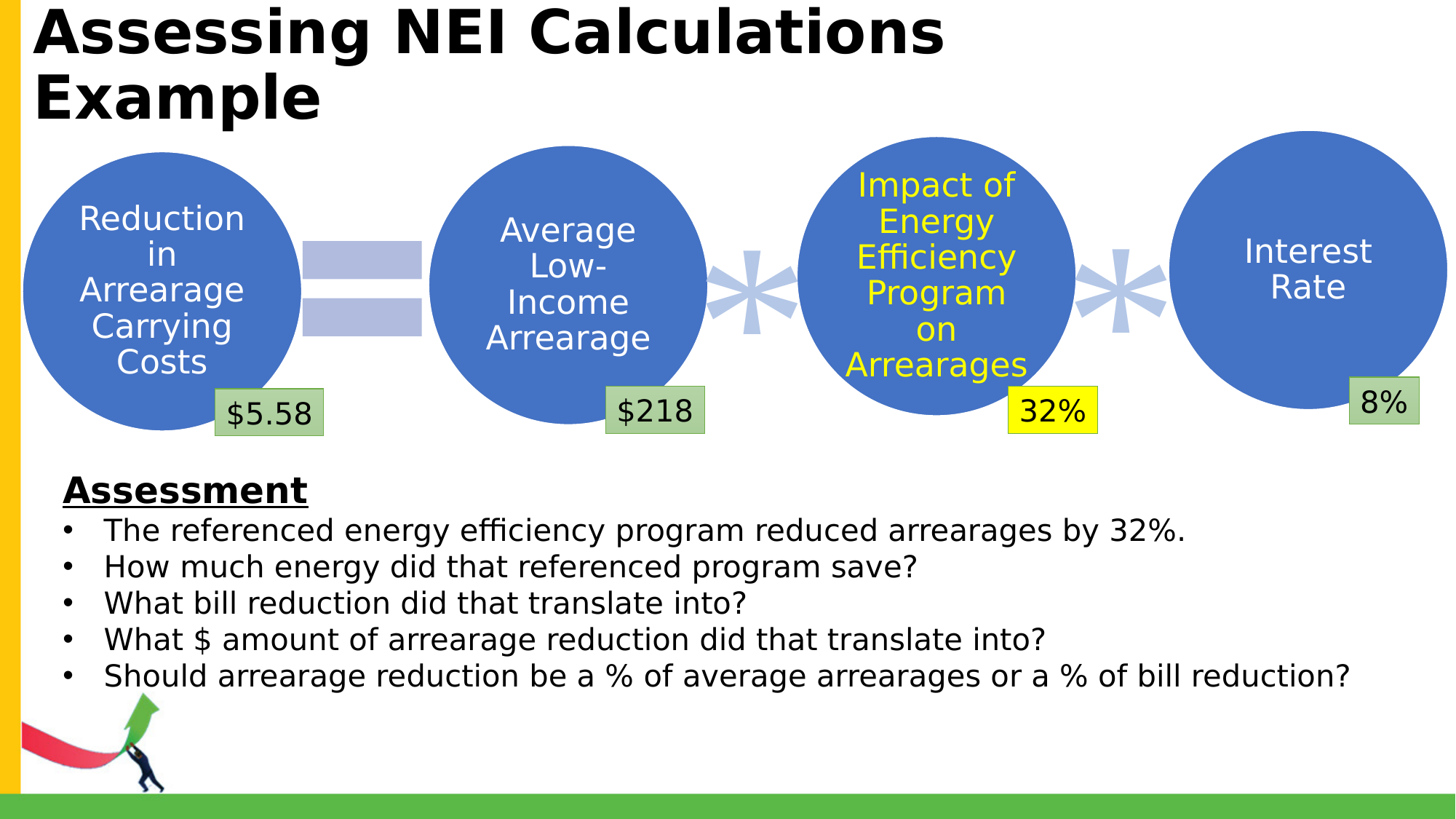

# Assessing NEI Calculations Example
Interest Rate
Impact of Energy Efficiency Program on Arrearages
Average Low-Income Arrearage
Reduction in Arrearage Carrying Costs
*
*

8%
$218
32%
$5.58
Assessment
The referenced energy efficiency program reduced arrearages by 32%.
How much energy did that referenced program save?
What bill reduction did that translate into?
What $ amount of arrearage reduction did that translate into?
Should arrearage reduction be a % of average arrearages or a % of bill reduction?